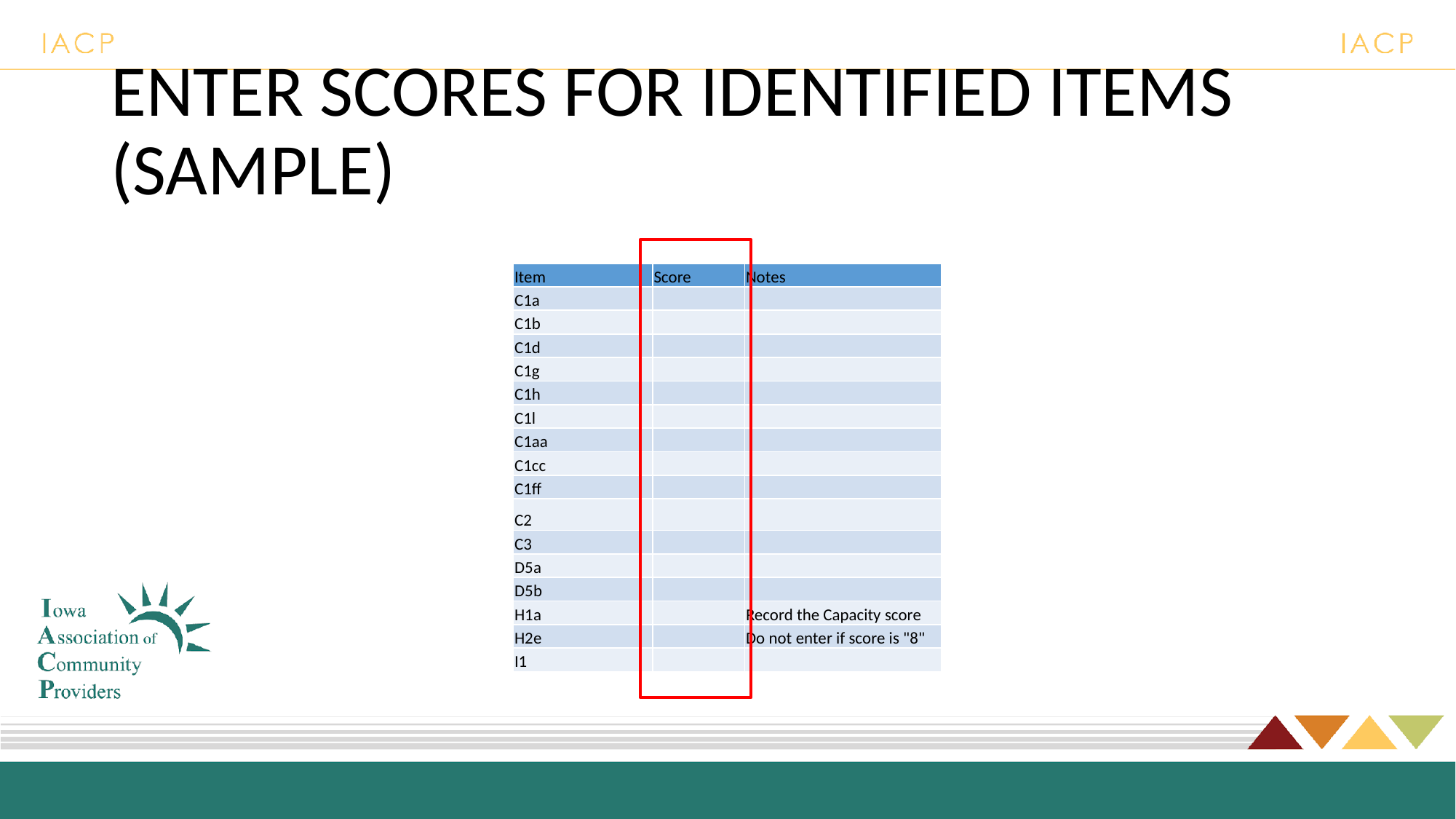

# ENTER SCORES FOR IDENTIFIED ITEMS (SAMPLE)

| Item | Score | Notes |
| --- | --- | --- |
| C1a |  |  |
| C1b |  |  |
| C1d |  |  |
| C1g |  |  |
| C1h |  |  |
| C1l |  |  |
| C1aa |  |  |
| C1cc |  |  |
| C1ff |  |  |
| C2 |  |  |
| C3 |  |  |
| D5a |  |  |
| D5b |  |  |
| H1a |  | Record the Capacity score |
| H2e |  | Do not enter if score is "8" |
| I1 |  |  |